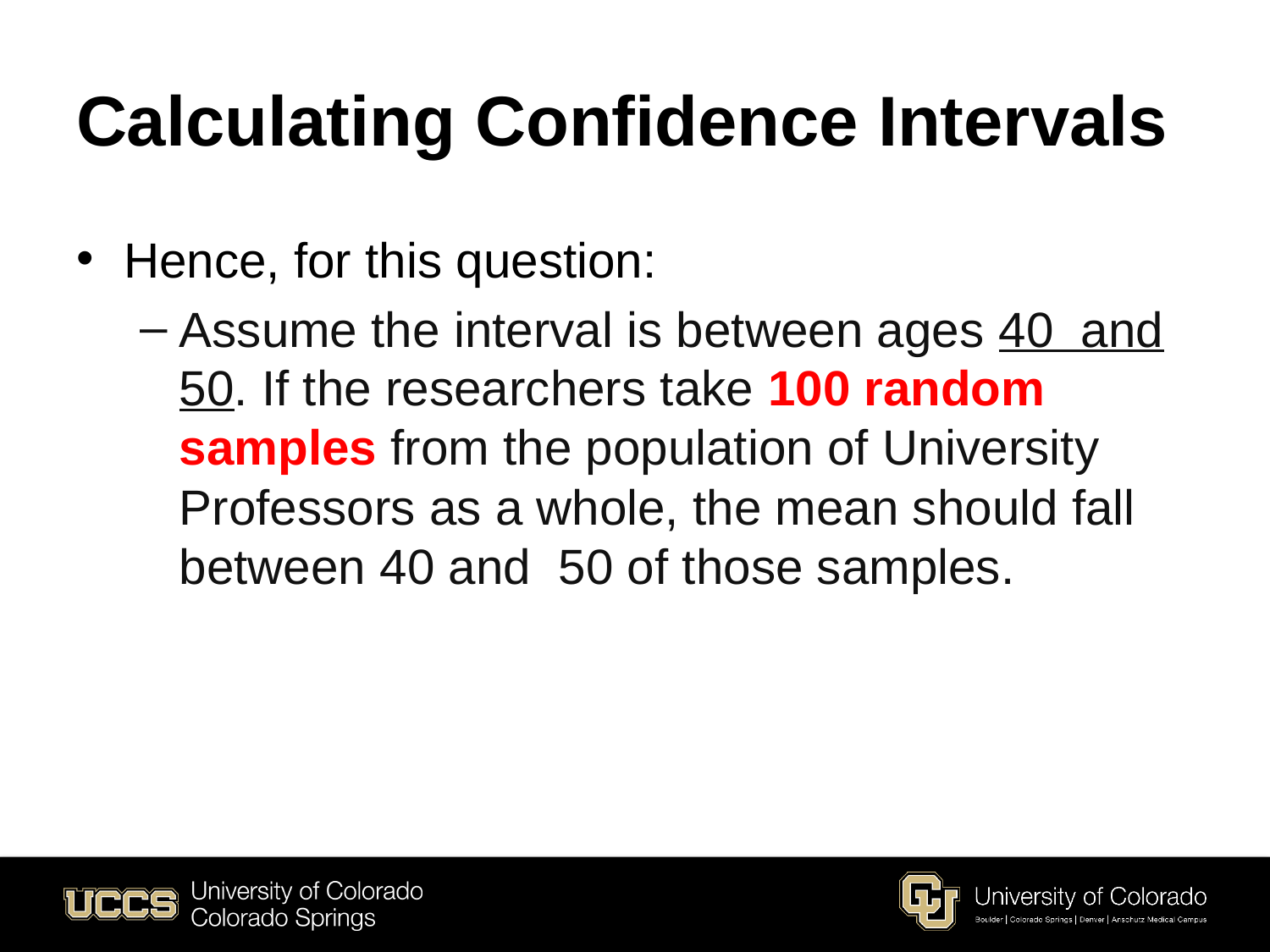

# Calculating Confidence Intervals
Hence, for this question:
Assume the interval is between ages 40  and 50. If the researchers take 100 random samples from the population of University Professors as a whole, the mean should fall between 40 and  50 of those samples.